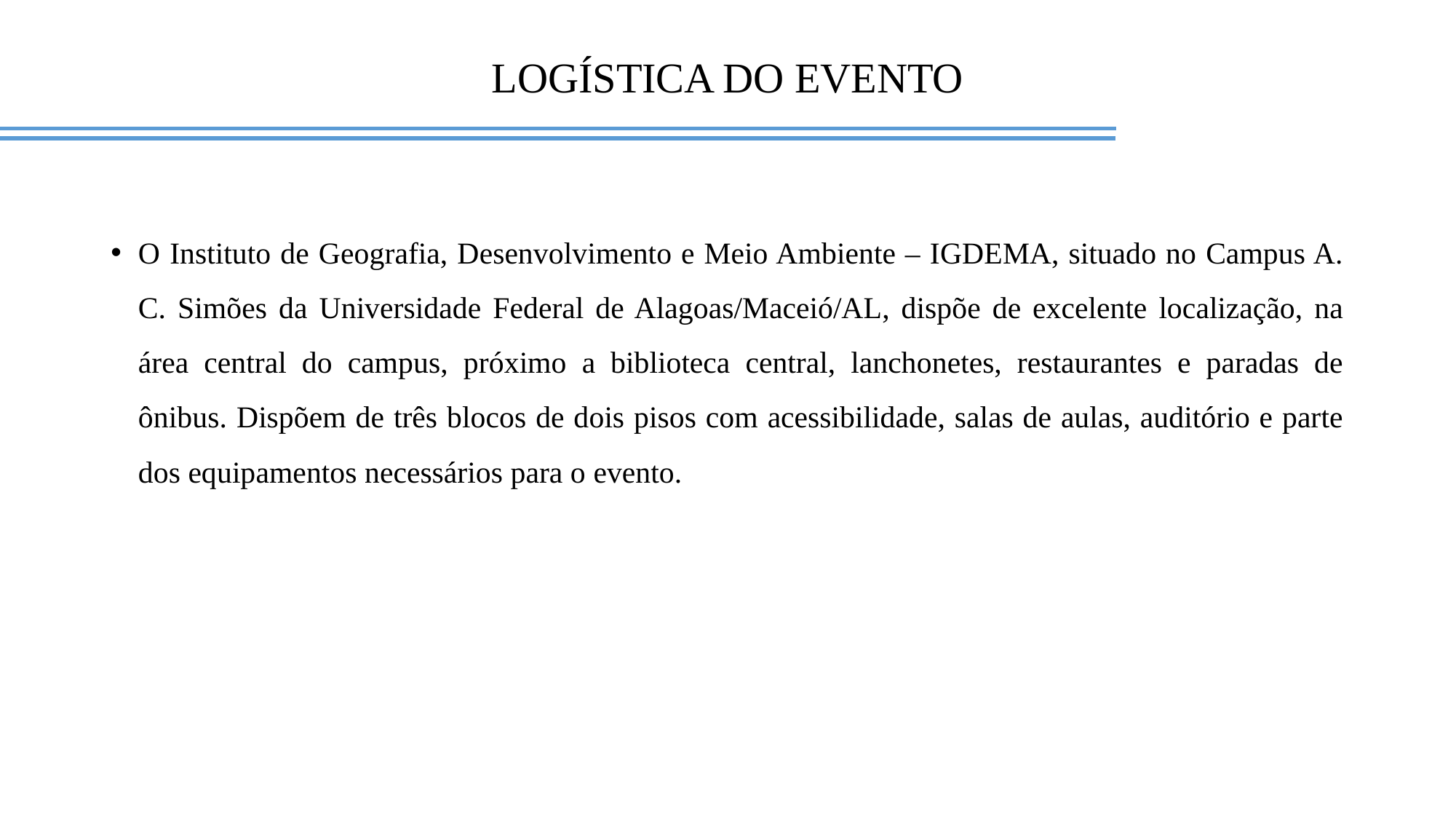

# LOGÍSTICA DO EVENTO

O Instituto de Geografia, Desenvolvimento e Meio Ambiente – IGDEMA, situado no Campus A. C. Simões da Universidade Federal de Alagoas/Maceió/AL, dispõe de excelente localização, na área central do campus, próximo a biblioteca central, lanchonetes, restaurantes e paradas de ônibus. Dispõem de três blocos de dois pisos com acessibilidade, salas de aulas, auditório e parte dos equipamentos necessários para o evento.